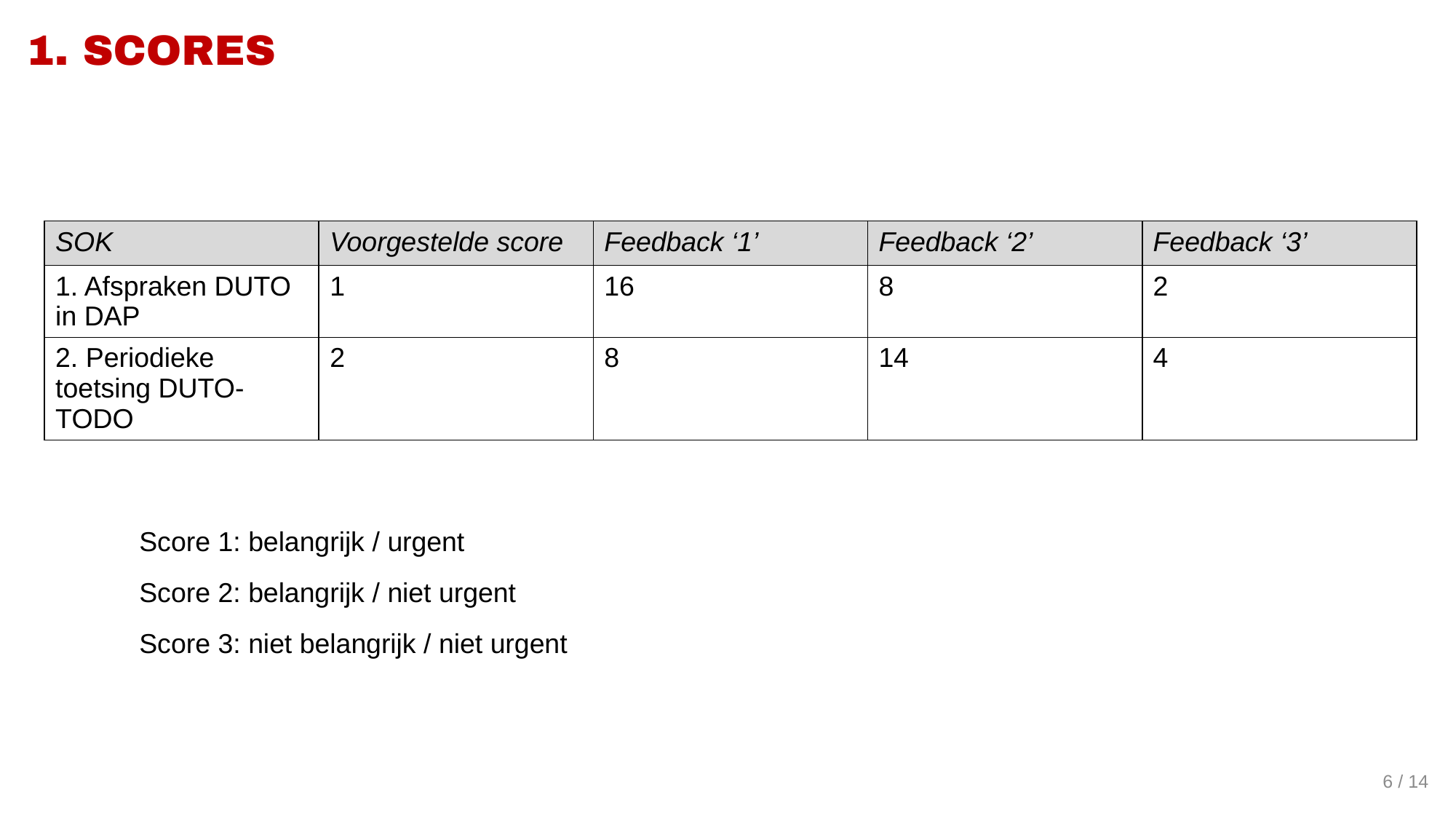

# 1. SCORES
| SOK | Voorgestelde score | Feedback ‘1’ | Feedback ‘2’ | Feedback ‘3’ |
| --- | --- | --- | --- | --- |
| 1. Afspraken DUTO in DAP | 1 | 16 | 8 | 2 |
| 2. Periodieke toetsing DUTO-TODO | 2 | 8 | 14 | 4 |
Score 1: belangrijk / urgent
Score 2: belangrijk / niet urgent
Score 3: niet belangrijk / niet urgent
6 / 14